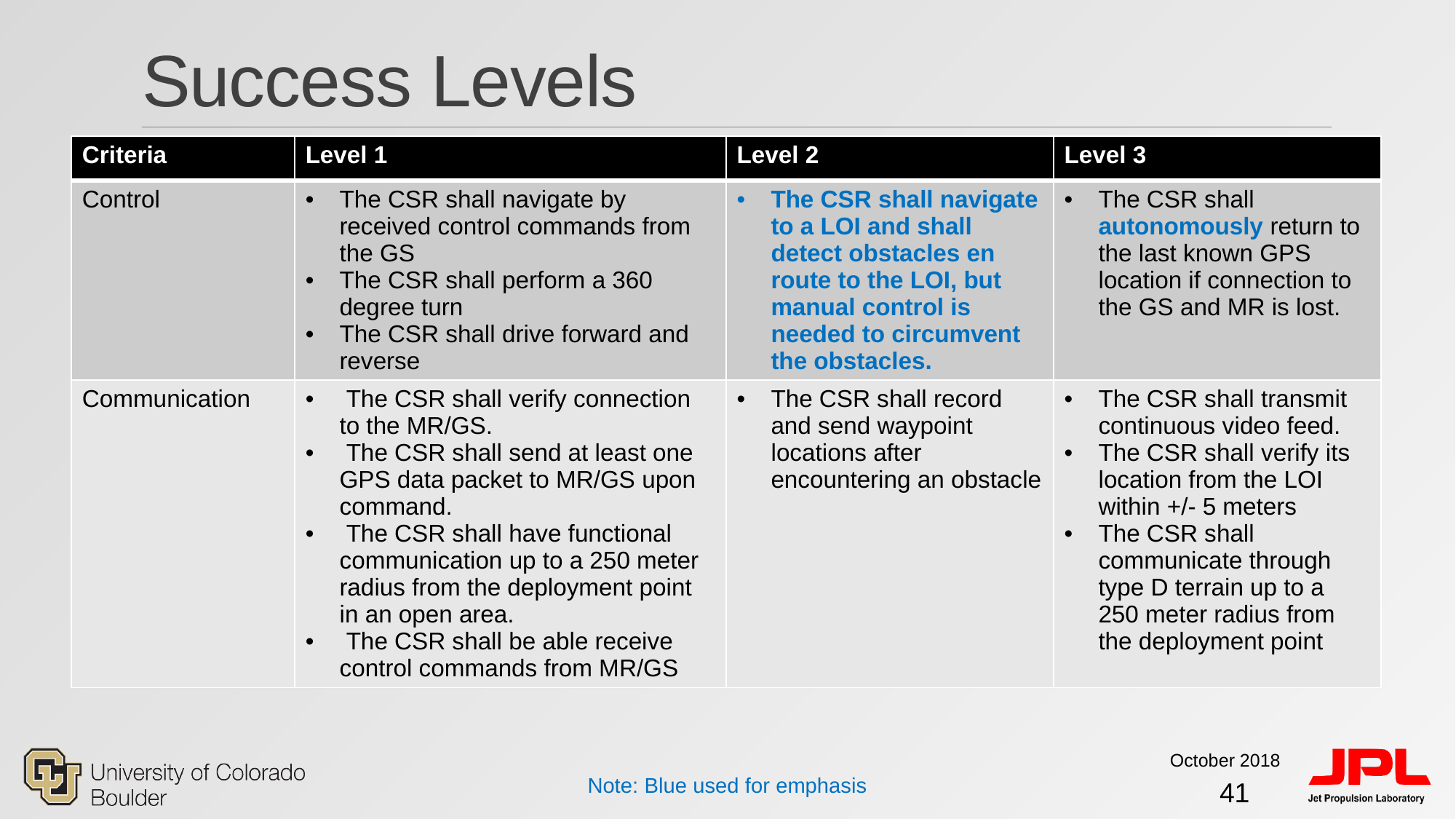

# Success Levels
| Criteria | Level 1 | Level 2 | Level 3 |
| --- | --- | --- | --- |
| Control | The CSR shall navigate by received control commands from the GS The CSR shall perform a 360 degree turn The CSR shall drive forward and reverse | The CSR shall navigate to a LOI and shall detect obstacles en route to the LOI, but manual control is needed to circumvent the obstacles. | The CSR shall autonomously return to the last known GPS location if connection to the GS and MR is lost. |
| Communication | The CSR shall verify connection to the MR/GS.  The CSR shall send at least one GPS data packet to MR/GS upon command.  The CSR shall have functional communication up to a 250 meter radius from the deployment point in an open area.  The CSR shall be able receive control commands from MR/GS | The CSR shall record and send waypoint locations after encountering an obstacle | The CSR shall transmit continuous video feed. The CSR shall verify its location from the LOI within +/- 5 meters The CSR shall communicate through type D terrain up to a 250 meter radius from the deployment point |
October 2018
Note: Blue used for emphasis
41